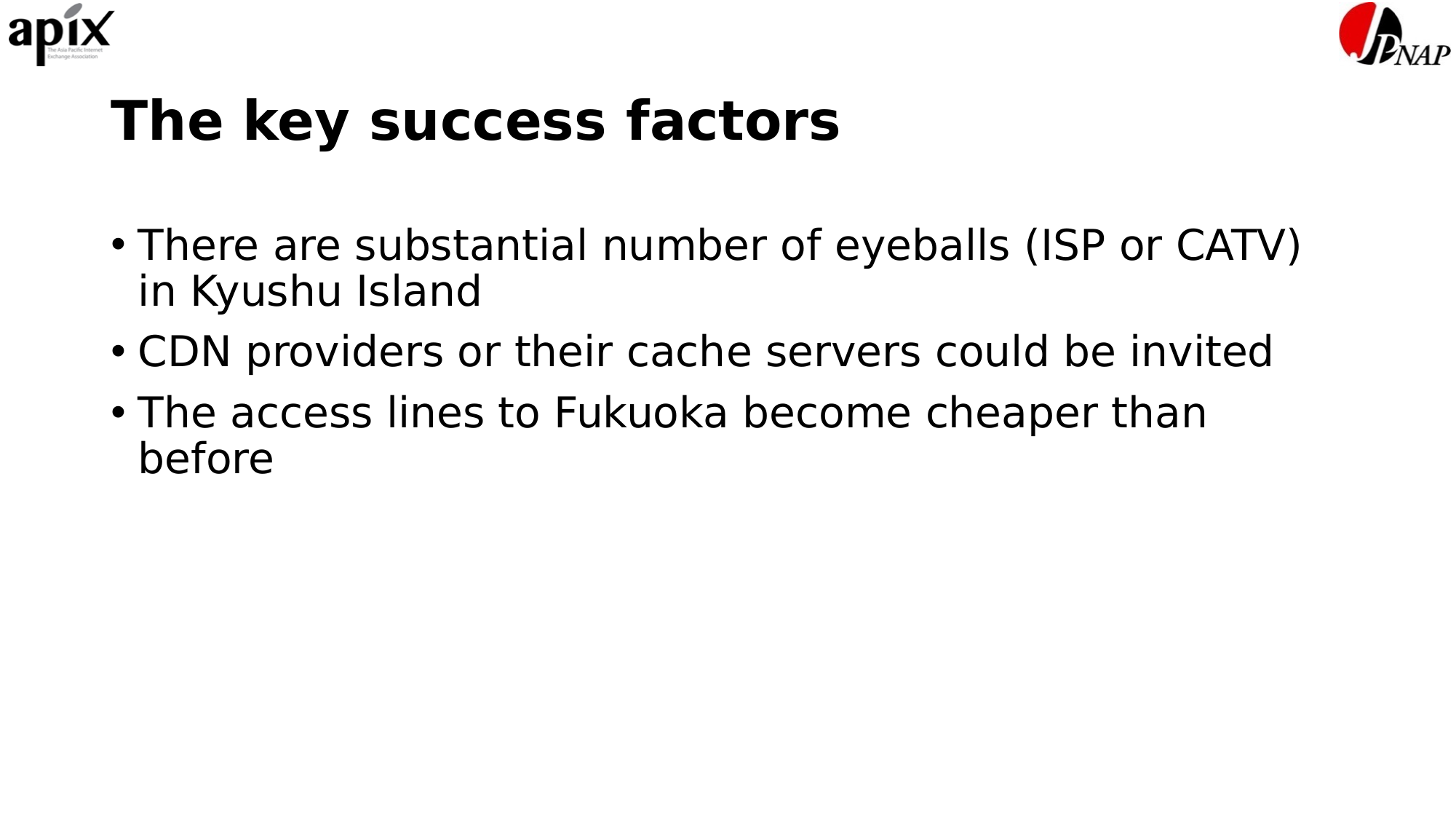

# The key success factors
There are substantial number of eyeballs (ISP or CATV) in Kyushu Island
CDN providers or their cache servers could be invited
The access lines to Fukuoka become cheaper than before